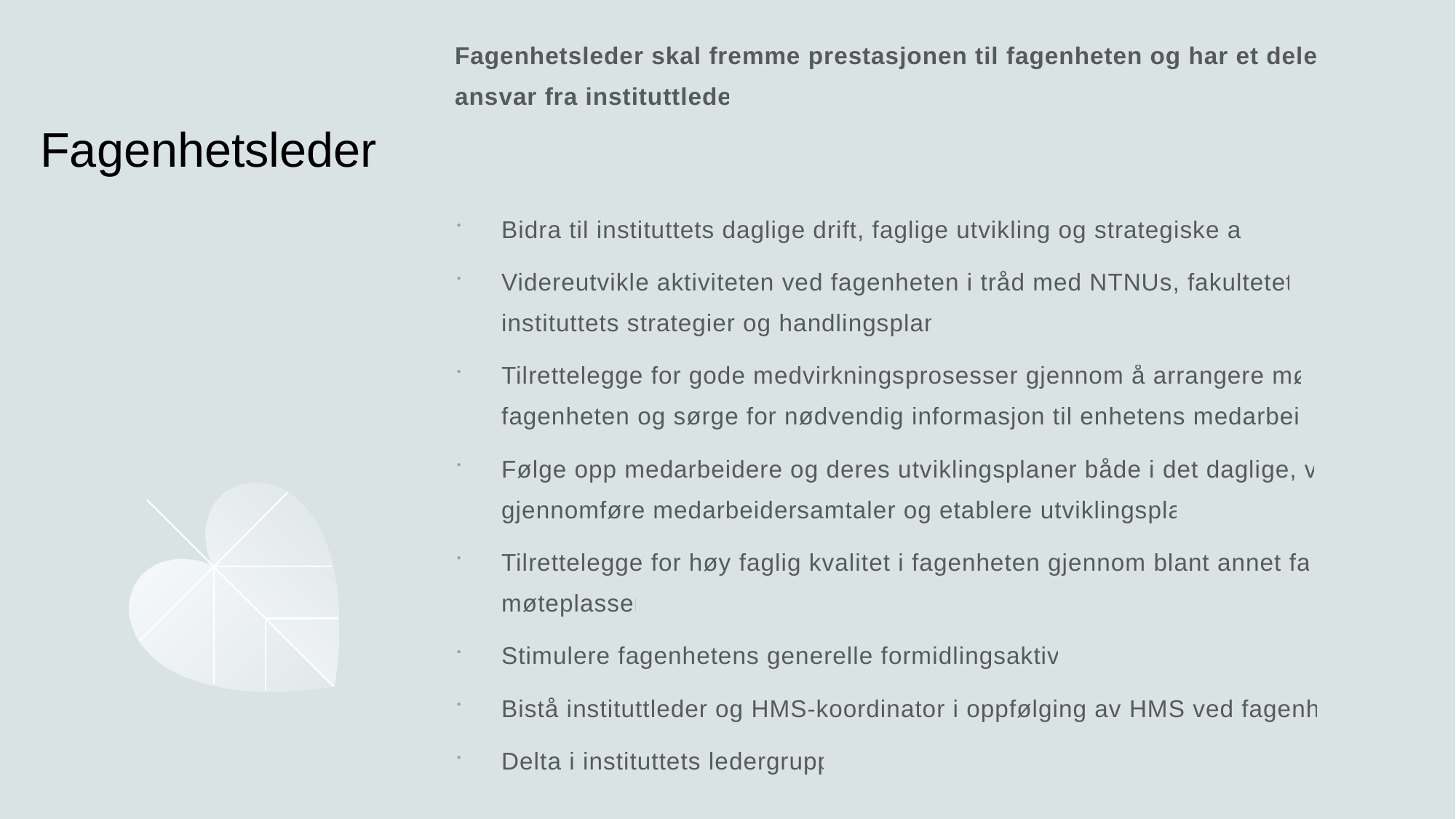

Fagenhetsleder skal fremme prestasjonen til fagenheten og har et delegert ansvar fra instituttleder.

Bidra til instituttets daglige drift, faglige utvikling og strategiske arbeid
Videreutvikle aktiviteten ved fagenheten i tråd med NTNUs, fakultetets og instituttets strategier og handlingsplaner
Tilrettelegge for gode medvirkningsprosesser gjennom å arrangere møter i fagenheten og sørge for nødvendig informasjon til enhetens medarbeidere
Følge opp medarbeidere og deres utviklingsplaner både i det daglige, ved å gjennomføre medarbeidersamtaler og etablere utviklingsplaner
Tilrettelegge for høy faglig kvalitet i fagenheten gjennom blant annet faglige møteplasser
Stimulere fagenhetens generelle formidlingsaktivitet
Bistå instituttleder og HMS-koordinator i oppfølging av HMS ved fagenheten
Delta i instituttets ledergruppe

# Fagenhetsleder